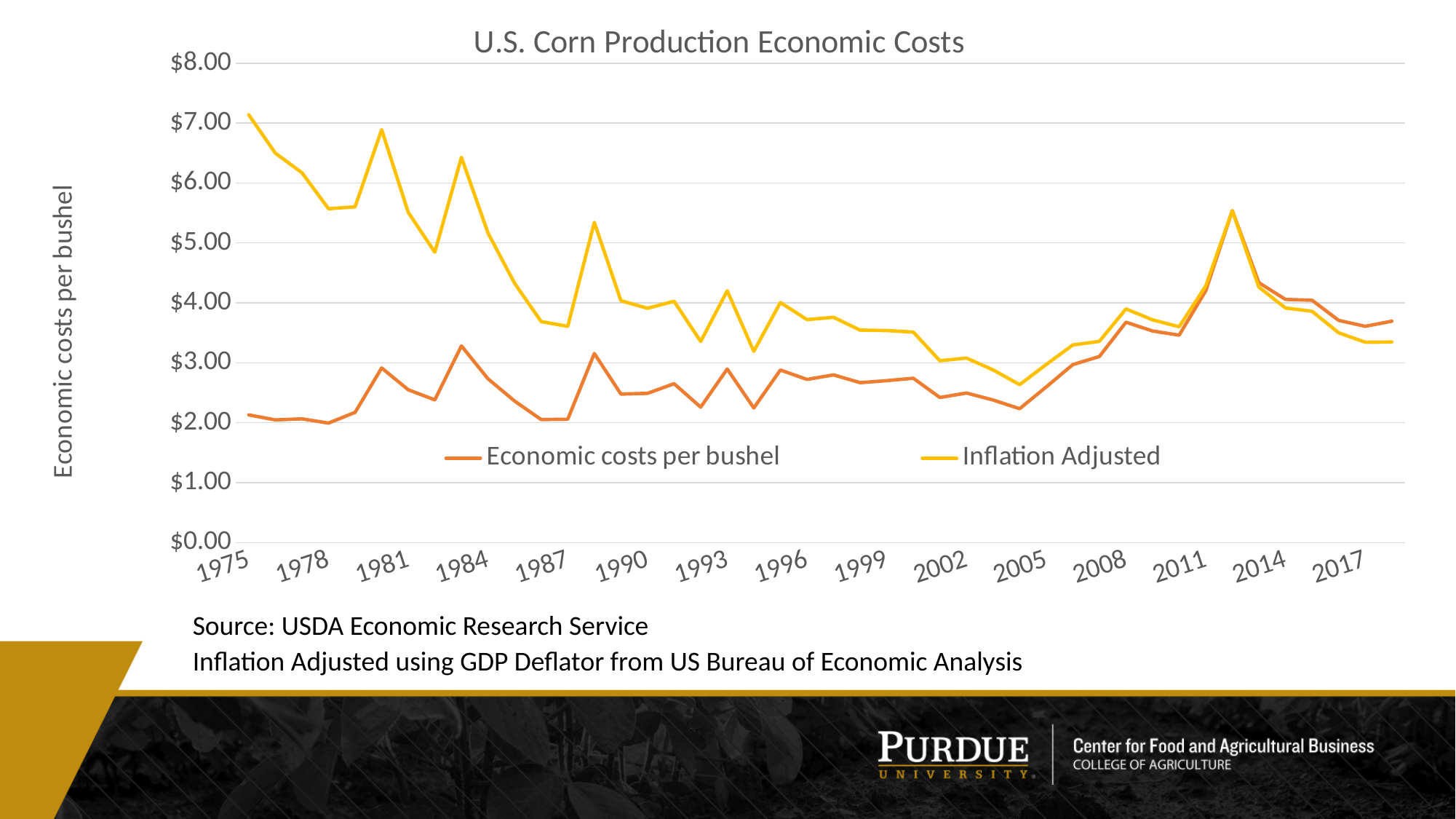

### Chart:

| Category | Economic costs per bushel | Inflation Adjusted  |
|---|---|---|
| 1975 | 2.130221703617269 | 7.1386930635119015 |
| 1976 | 2.046268656716418 | 6.498618214119517 |
| 1977 | 2.0640765765765767 | 6.172477800767275 |
| 1978 | 1.99363184079602 | 5.571216143291145 |
| 1979 | 2.172080291970803 | 5.602982709222661 |
| 1980 | 2.9129229062673323 | 6.890577911404959 |
| 1981 | 2.5494143484626646 | 5.509418079283967 |
| 1982 | 2.3809774964838257 | 4.846107652350722 |
| 1983 | 3.281488065007618 | 6.428649498739082 |
| 1984 | 2.7320162586255794 | 5.165297534351915 |
| 1985 | 2.361752920112542 | 4.328210385699178 |
| 1986 | 2.05233834205639 | 3.6867470396931634 |
| 1987 | 2.0581502987461078 | 3.60824207247708 |
| 1988 | 3.1551309781302566 | 5.343061045757492 |
| 1989 | 2.4766582630618097 | 4.035617179504334 |
| 1990 | 2.4895319148936172 | 3.909916666826785 |
| 1991 | 2.6503895633266894 | 4.026616678114285 |
| 1992 | 2.259228814825886 | 3.3559673273086816 |
| 1993 | 2.8956127080181537 | 4.201639973182165 |
| 1994 | 2.2456863429968568 | 3.1904845255471277 |
| 1995 | 2.878777413227422 | 4.005840732527774 |
| 1996 | 2.7226153846153847 | 3.7204745670601773 |
| 1997 | 2.797923076923077 | 3.7585401698953573 |
| 1998 | 2.6680882352941175 | 3.544254539324073 |
| 1999 | 2.701703703703704 | 3.5378589856724623 |
| 2000 | 2.741449275362319 | 3.511381011245617 |
| 2001 | 2.420347222222222 | 3.033406198443061 |
| 2002 | 2.4948507462686567 | 3.0781435602108025 |
| 2003 | 2.378590604026846 | 2.8813589223956657 |
| 2004 | 2.2337278106508878 | 2.634951943013563 |
| 2005 | 2.5965100671140937 | 2.970334030714603 |
| 2006 | 2.969130434782609 | 3.2966986548779156 |
| 2007 | 3.104685314685315 | 3.357051674300884 |
| 2008 | 3.67625 | 3.89892749665257 |
| 2009 | 3.5301282051282055 | 3.7158168633310145 |
| 2010 | 3.4603773584905664 | 3.600556005161517 |
| 2011 | 4.201780821917809 | 4.282495149243169 |
| 2012 | 5.538728813559323 | 5.538798048534929 |
| 2013 | 4.336217948717949 | 4.2615869079917434 |
| 2014 | 4.057647058823529 | 3.913852131511786 |
| 2015 | 4.043892215568863 | 3.8591544901265067 |
| 2016 | 3.7075409836065574 | 3.4999501880762827 |
| 2017 | 3.608432432432432 | 3.342874483465901 |
| 2018 | 3.693695652173913 | 3.346451148726326 |
Source: USDA Economic Research Service
Inflation Adjusted using GDP Deflator from US Bureau of Economic Analysis